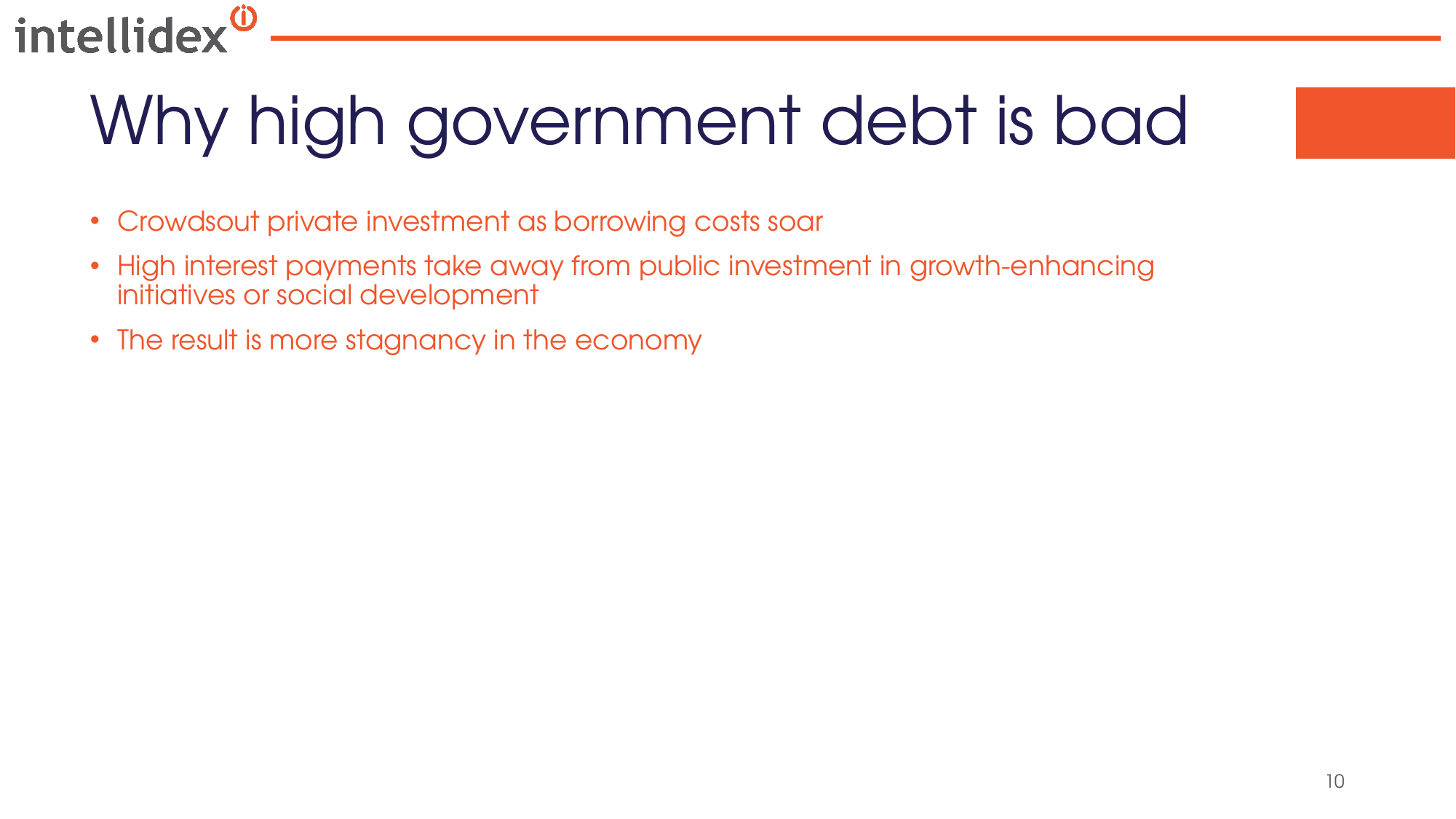

# Why high government debt is bad

Crowdsout private investment as borrowing costs soar
High interest payments take away from public investment in growth-enhancing initiatives or social development
The result is more stagnancy in the economy

10